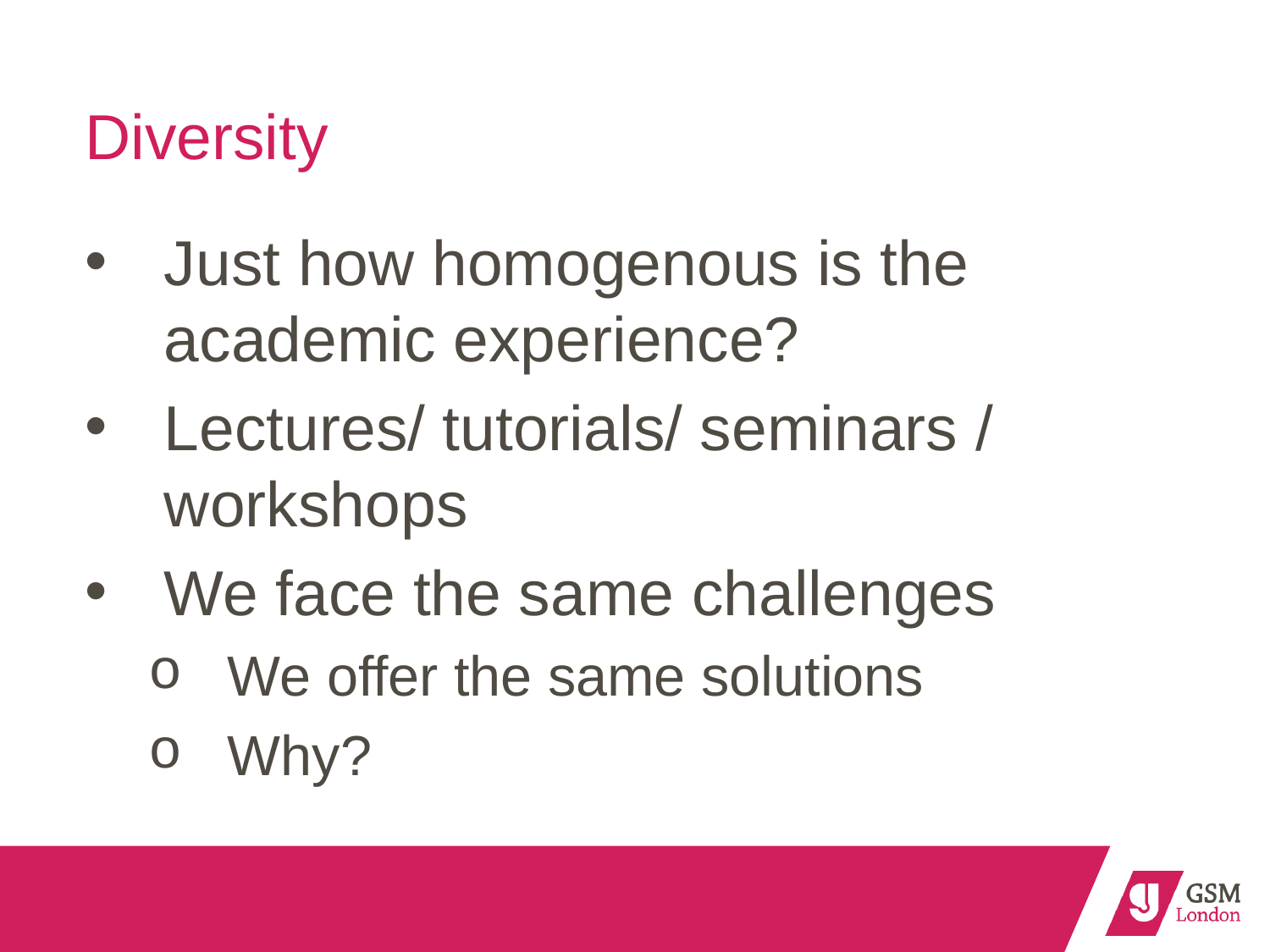

# Diversity
Just how homogenous is the academic experience?
Lectures/ tutorials/ seminars / workshops
We face the same challenges
We offer the same solutions
Why?

5